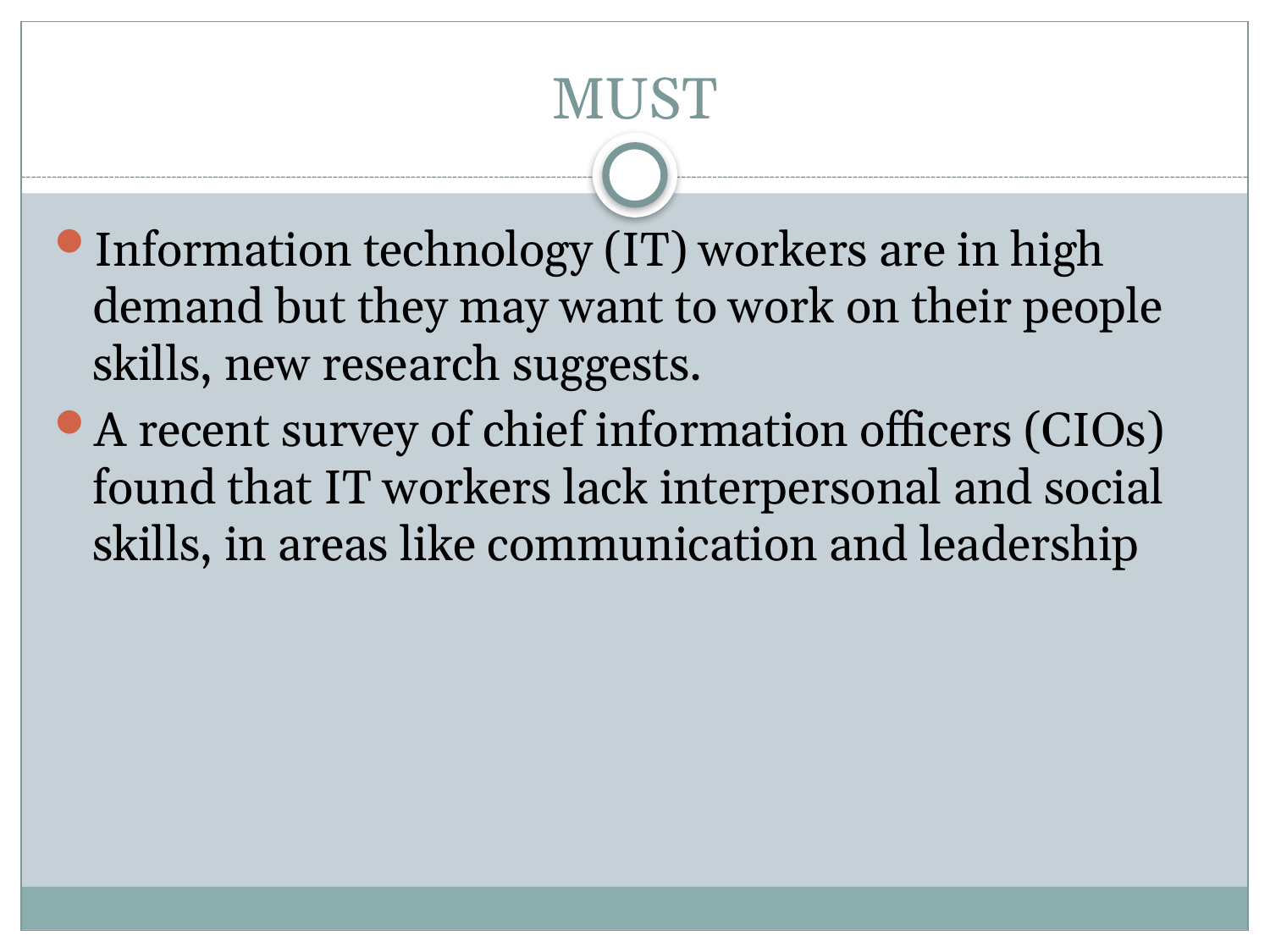

# MUST
Information technology (IT) workers are in high demand but they may want to work on their people skills, new research suggests.
A recent survey of chief information officers (CIOs) found that IT workers lack interpersonal and social skills, in areas like communication and leadership